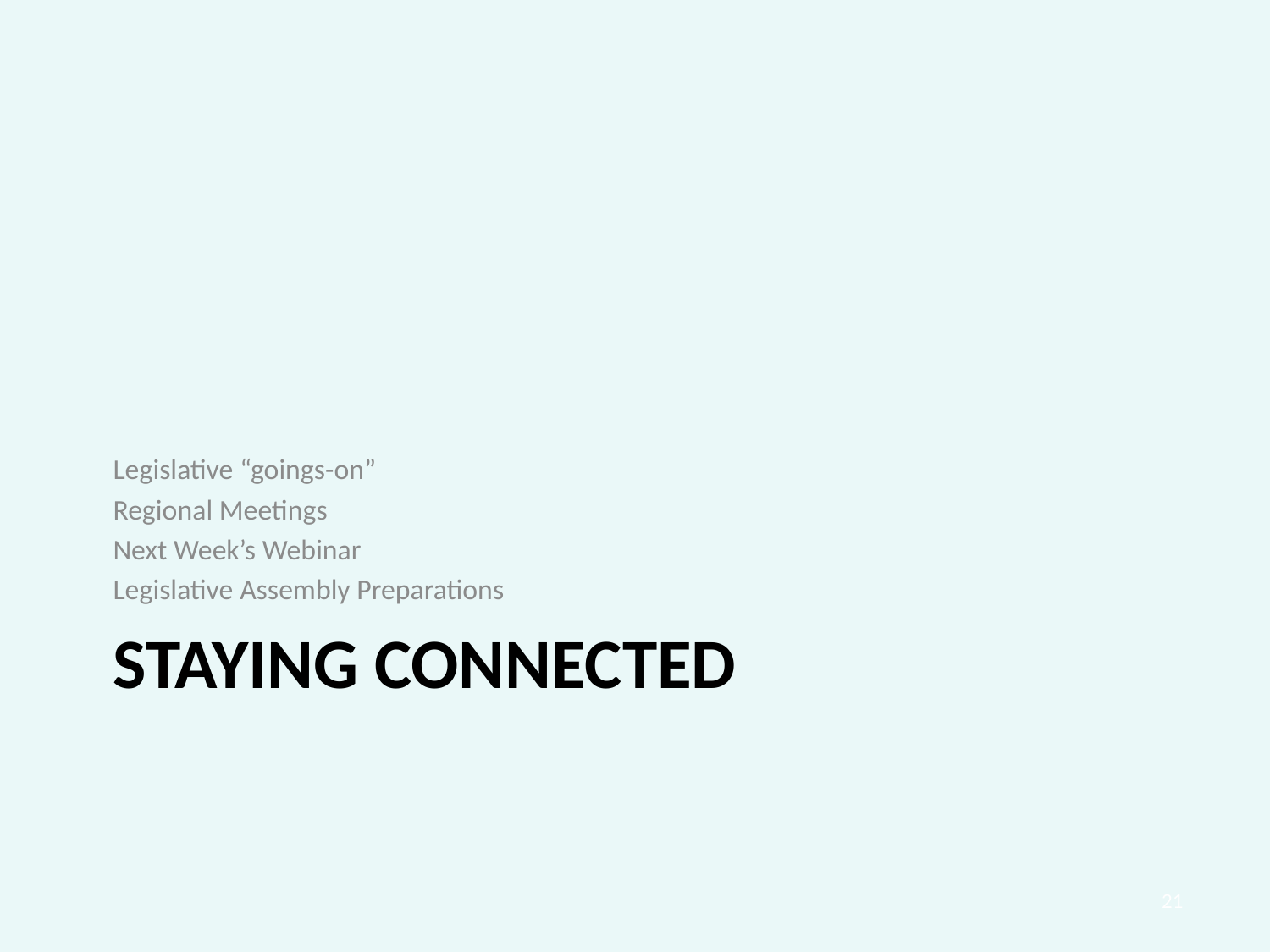

Legislative “goings-on”
Regional Meetings
Next Week’s Webinar
Legislative Assembly Preparations
# Staying connected
21